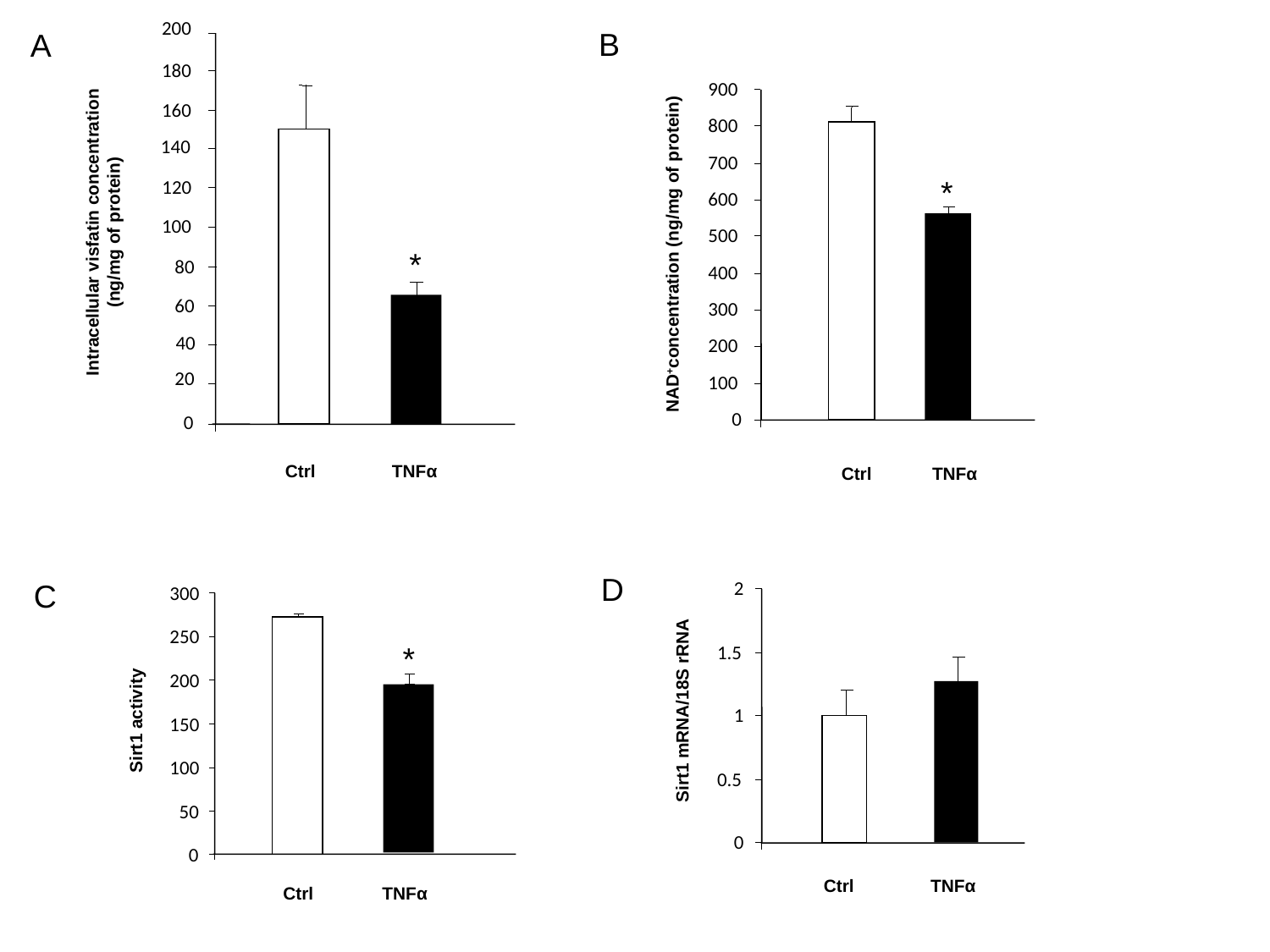

200
B
A

180

900

160

800

140

700

*
120
600

Intracellular visfatin concentration
 (ng/mg of protein)

100

500

NAD+concentration (ng/mg of protein)
*
80
400

60

300

40
200

20
100

0
0

Ctrl
TNFα
Ctrl
TNFα
D
C
2
300

250
*

1.5

200

Sirt1 mRNA/18S rRNA
1

Sirt1 activity
150

100
0.5

50

0
0

Ctrl
TNFα
Ctrl
TNFα